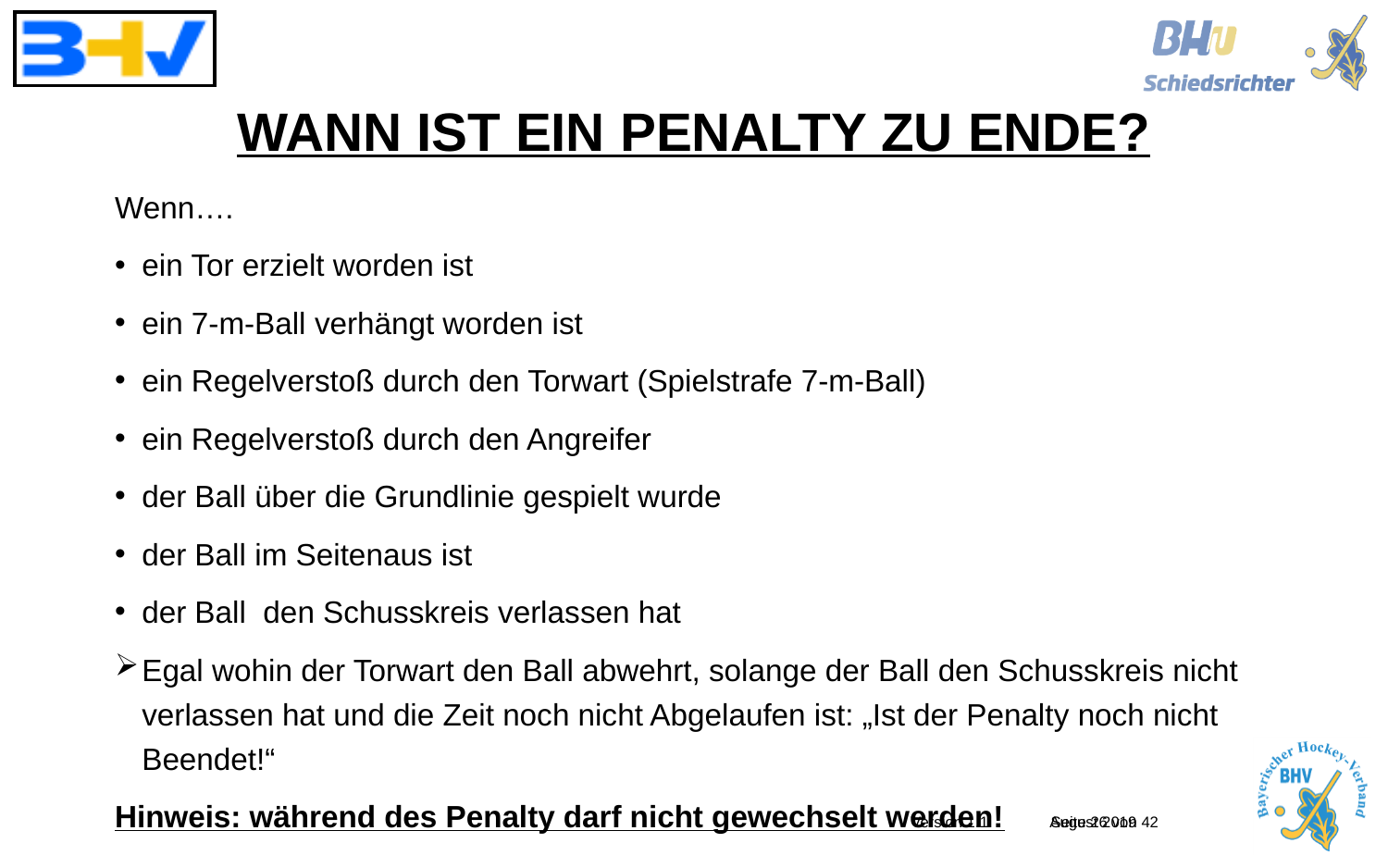

# Wann ist ein Penalty zu Ende?
Wenn….
ein Tor erzielt worden ist
ein 7-m-Ball verhängt worden ist
ein Regelverstoß durch den Torwart (Spielstrafe 7-m-Ball)
ein Regelverstoß durch den Angreifer
der Ball über die Grundlinie gespielt wurde
der Ball im Seitenaus ist
der Ball  den Schusskreis verlassen hat
Egal wohin der Torwart den Ball abwehrt, solange der Ball den Schusskreis nicht verlassen hat und die Zeit noch nicht Abgelaufen ist: „Ist der Penalty noch nicht Beendet!“
Hinweis: während des Penalty darf nicht gewechselt werden!